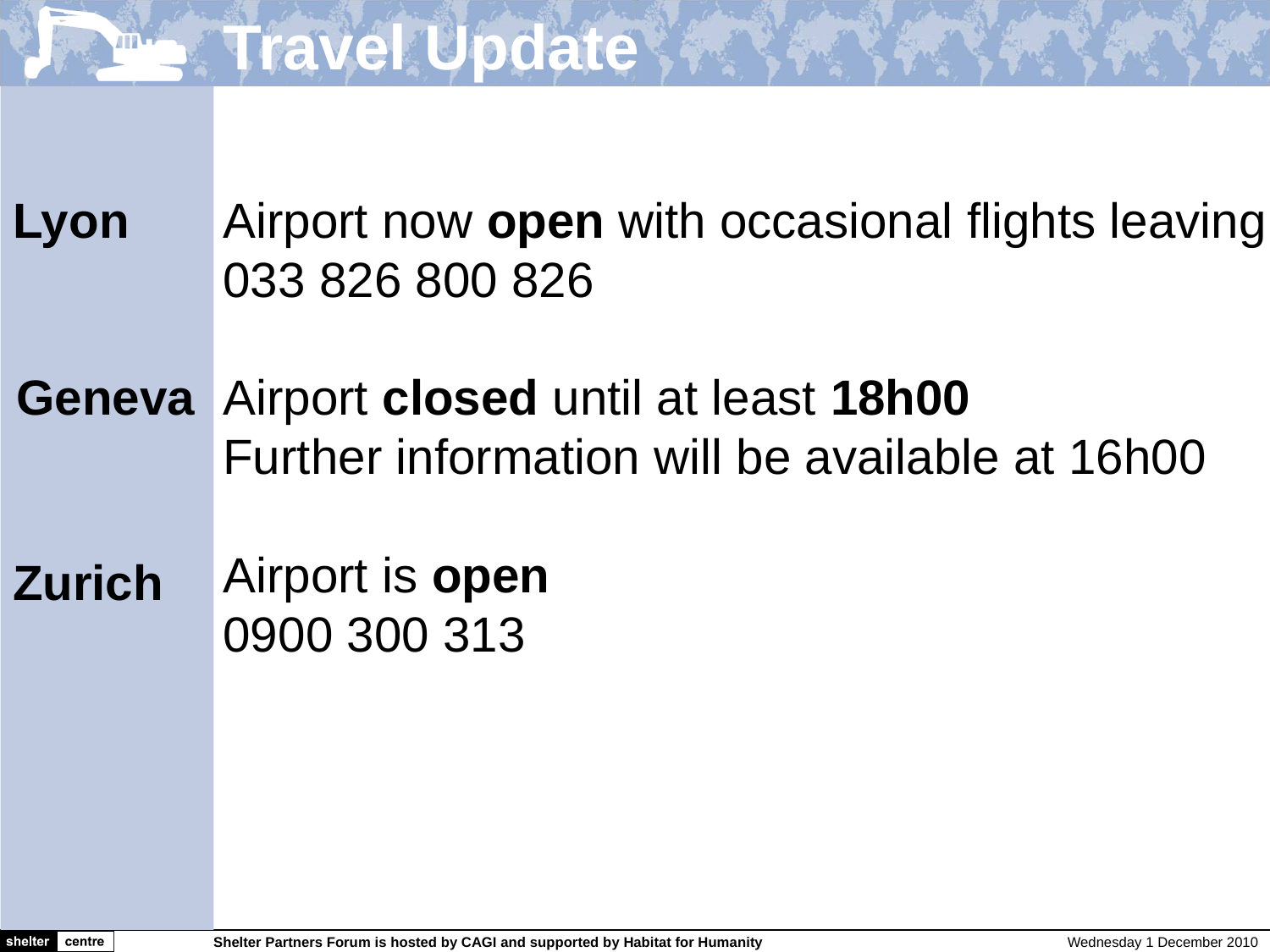

Travel Update

Lyon
Airport now open with occasional flights leaving
033 826 800 826

Airport closed until at least 18h00
Further information will be available at 16h00

Airport is open
0900 300 313
Geneva
Zurich